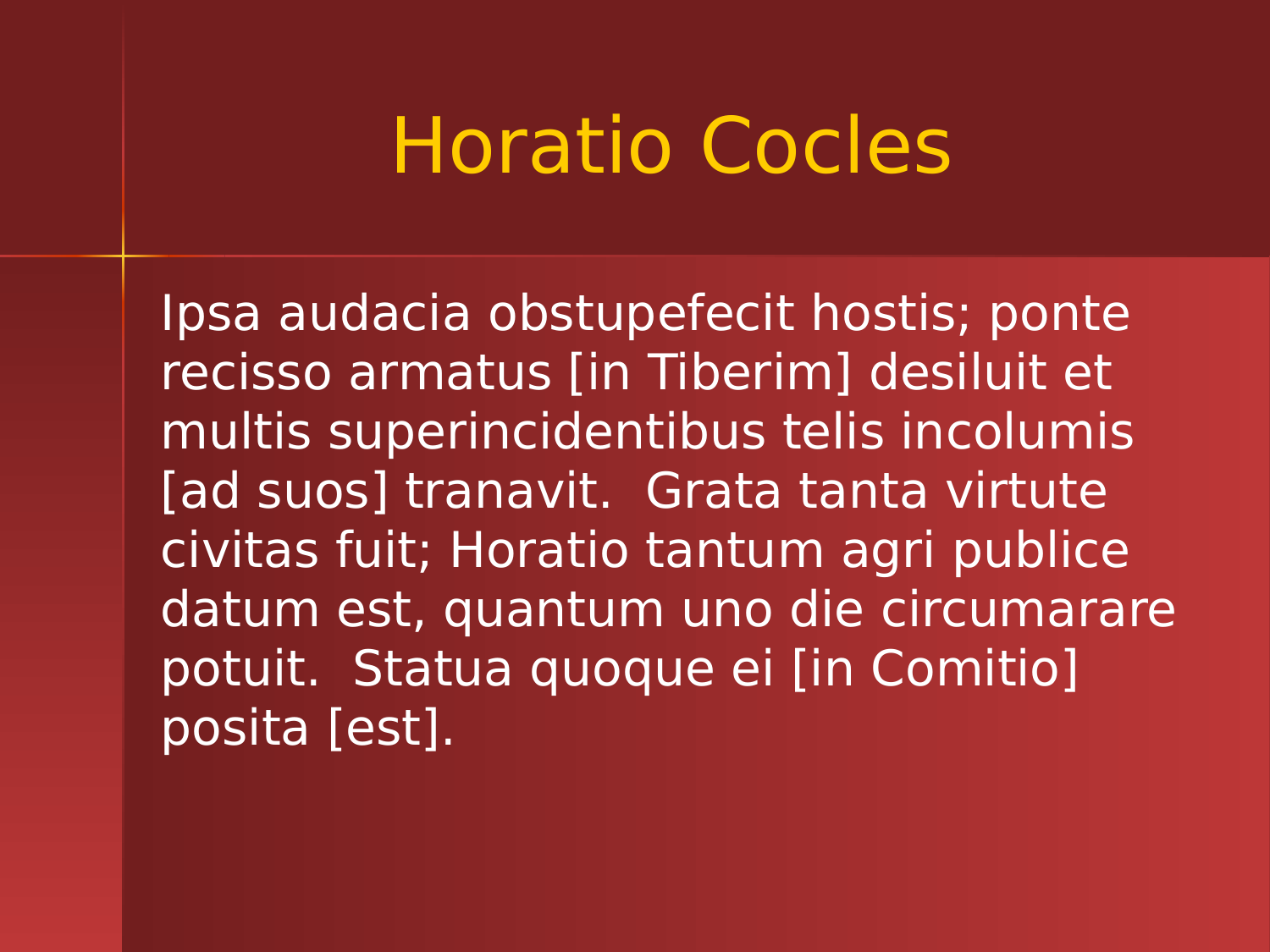

# Horatio Cocles
Ipsa audacia obstupefecit hostis; ponte recisso armatus [in Tiberim] desiluit et multis superincidentibus telis incolumis [ad suos] tranavit.  Grata tanta virtute civitas fuit; Horatio tantum agri publice datum est, quantum uno die circumarare potuit.  Statua quoque ei [in Comitio] posita [est].